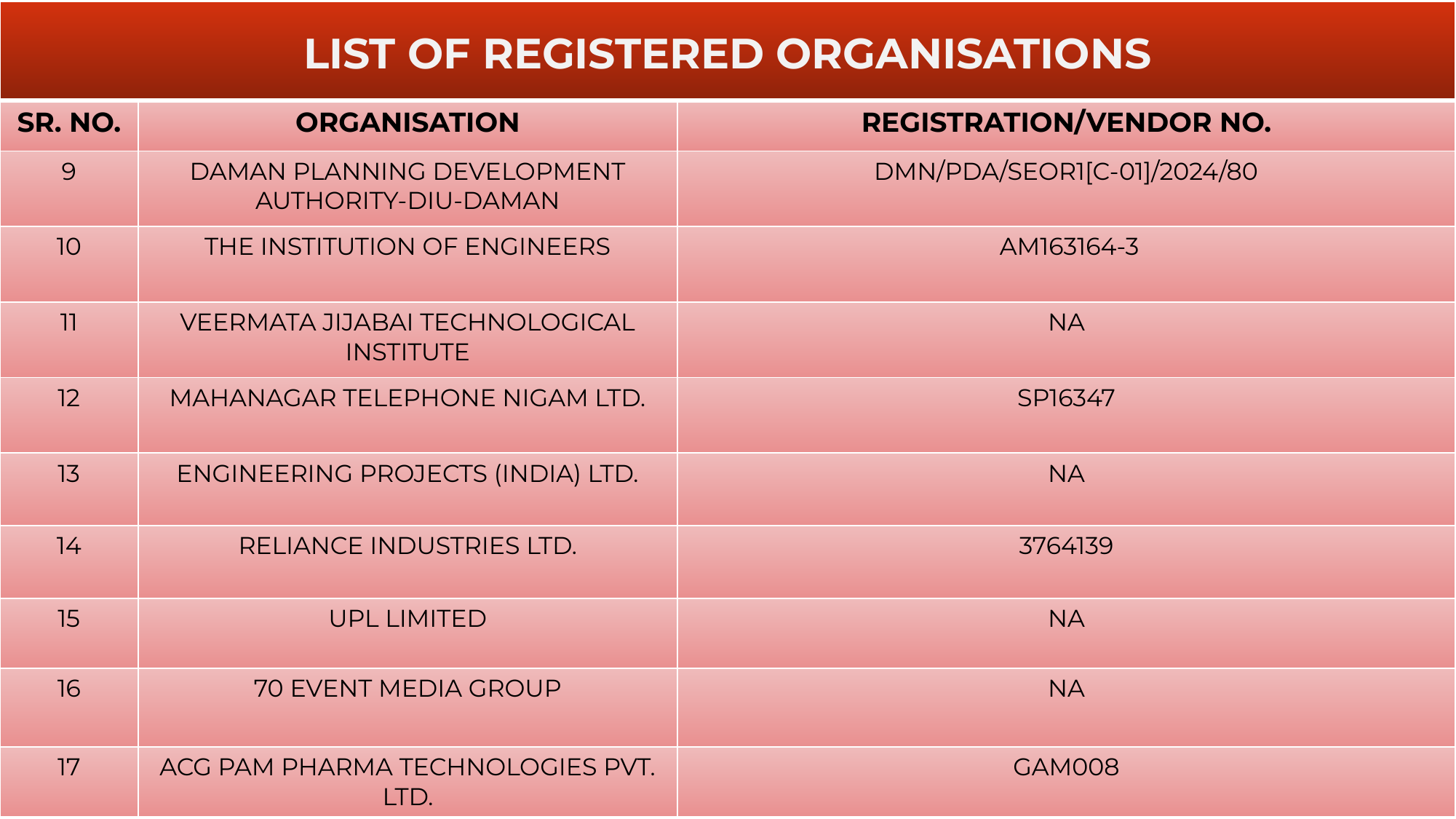

|  |  |  |
| --- | --- | --- |
| SR. NO. | ORGANISATION | REGISTRATION/VENDOR NO. |
| 9 | DAMAN PLANNING DEVELOPMENT AUTHORITY-DIU-DAMAN | DMN/PDA/SEOR1[C-01]/2024/80 |
| 10 | THE INSTITUTION OF ENGINEERS | AM163164-3 |
| 11 | VEERMATA JIJABAI TECHNOLOGICAL INSTITUTE | NA |
| 12 | MAHANAGAR TELEPHONE NIGAM LTD. | SP16347 |
| 13 | ENGINEERING PROJECTS (INDIA) LTD. | NA |
| 14 | RELIANCE INDUSTRIES LTD. | 3764139 |
| 15 | UPL LIMITED | NA |
| 16 | 70 EVENT MEDIA GROUP | NA |
| 17 | ACG PAM PHARMA TECHNOLOGIES PVT. LTD. | GAM008 |
LIST OF REGISTERED ORGANISATIONS